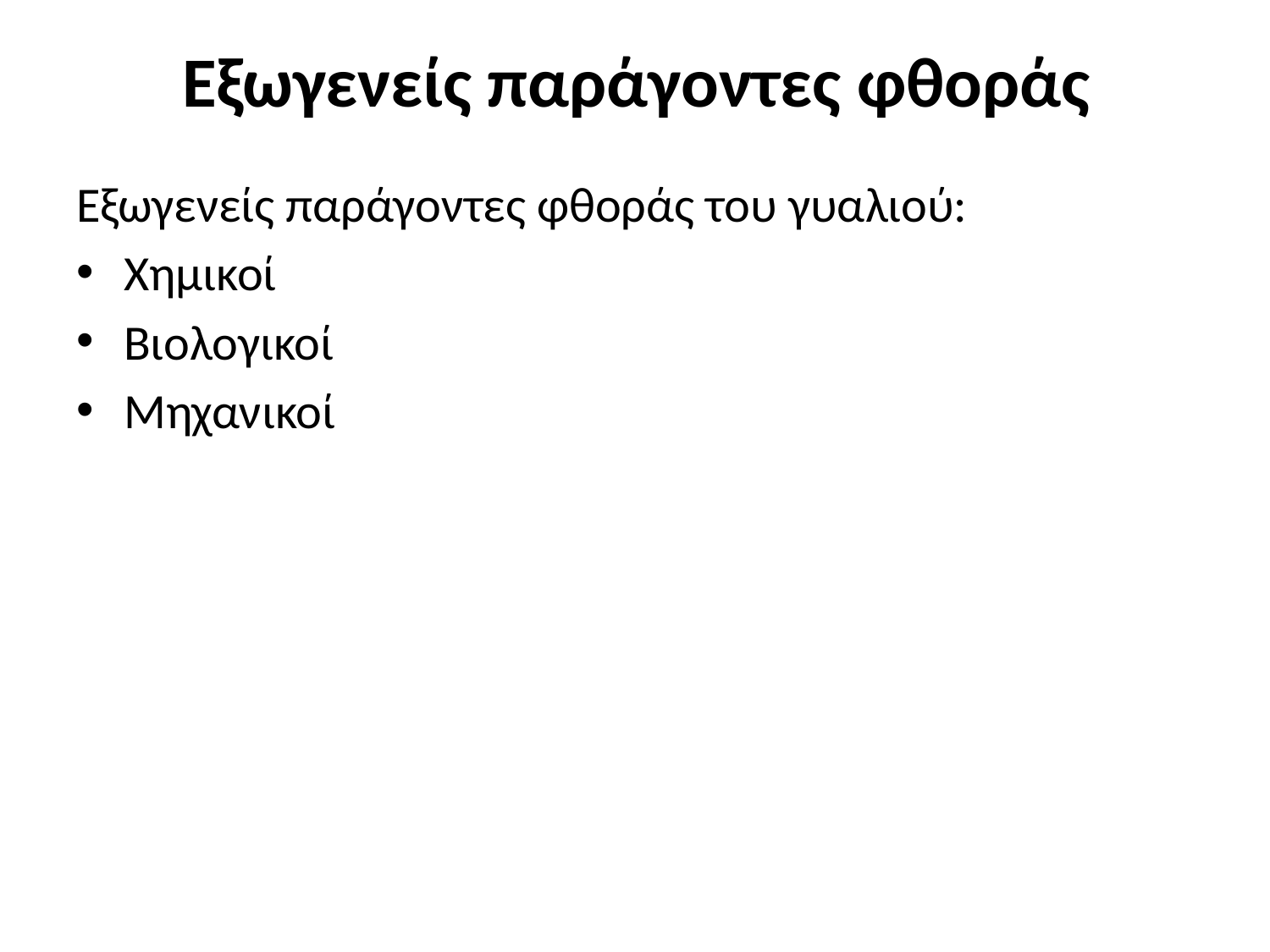

# Εξωγενείς παράγοντες φθοράς
Εξωγενείς παράγοντες φθοράς του γυαλιού:
Χημικοί
Βιολογικοί
Μηχανικοί